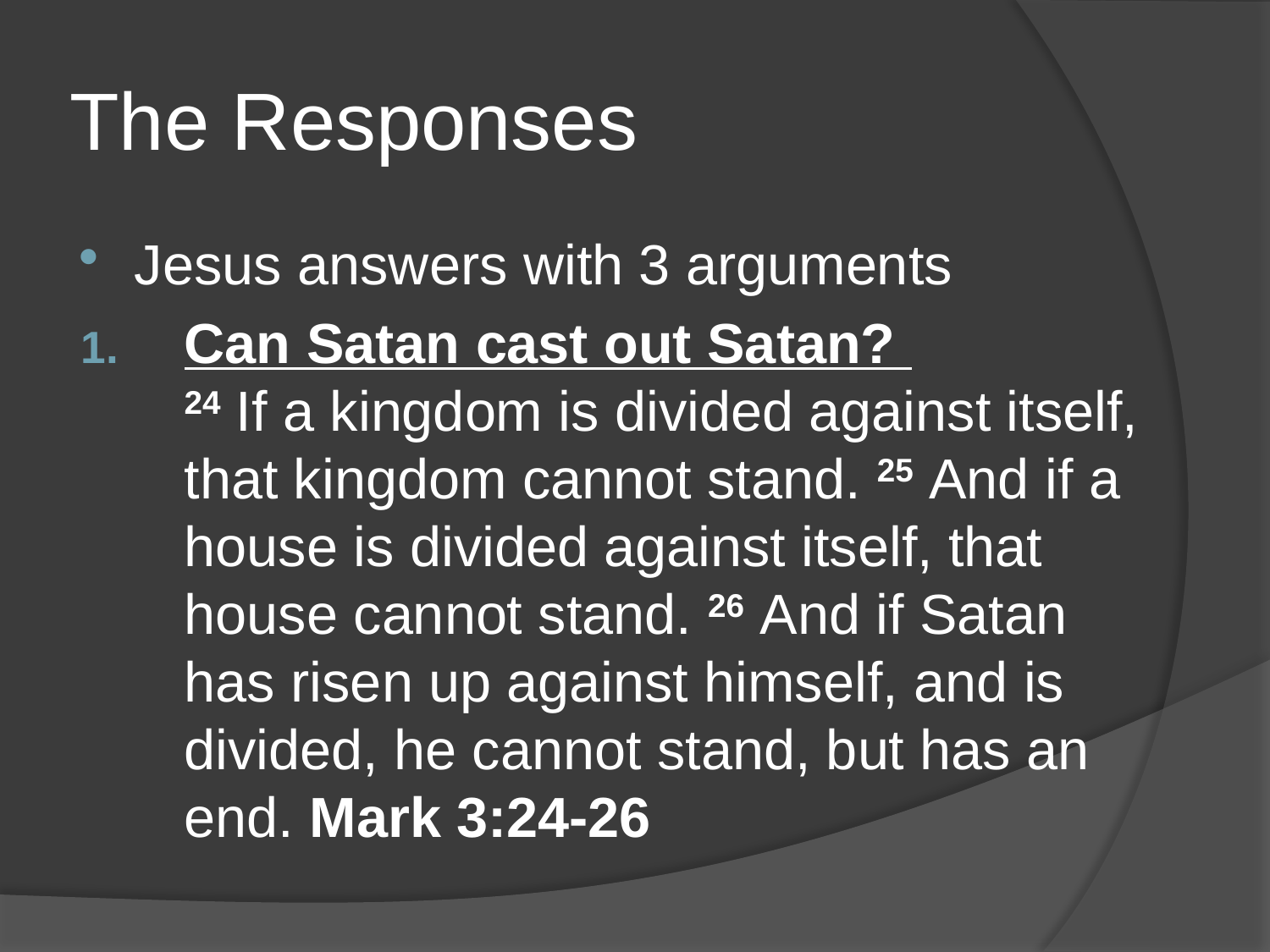

# The Responses
Jesus answers with 3 arguments
Can Satan cast out Satan?
24 If a kingdom is divided against itself, that kingdom cannot stand. 25 And if a house is divided against itself, that house cannot stand. 26 And if Satan has risen up against himself, and is divided, he cannot stand, but has an end. Mark 3:24-26